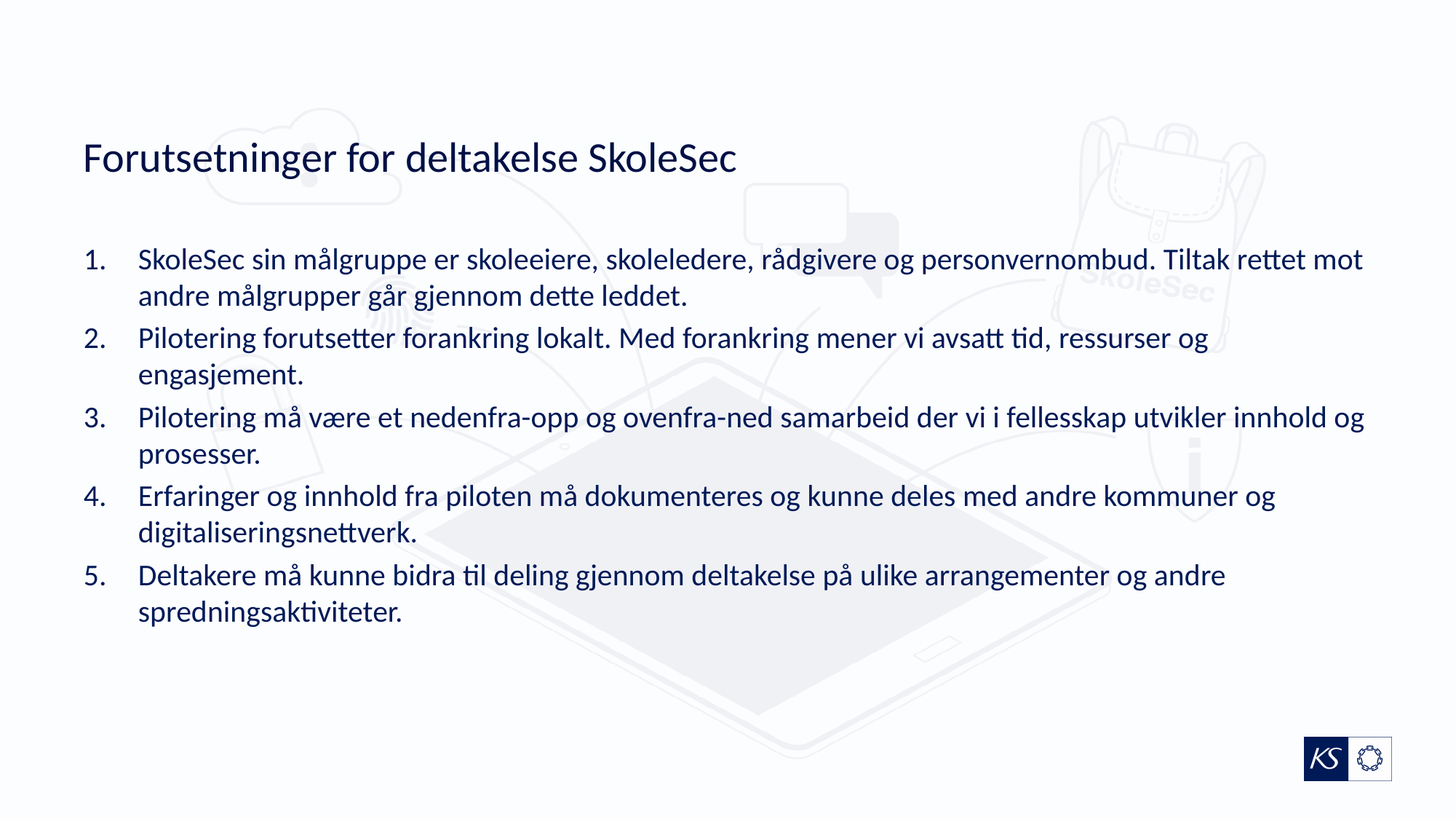

# Forutsetninger for deltakelse SkoleSec
SkoleSec sin målgruppe er skoleeiere, skoleledere, rådgivere og personvernombud. Tiltak rettet mot andre målgrupper går gjennom dette leddet.
Pilotering forutsetter forankring lokalt. Med forankring mener vi avsatt tid, ressurser og engasjement.
Pilotering må være et nedenfra-opp og ovenfra-ned samarbeid der vi i fellesskap utvikler innhold og prosesser.
Erfaringer og innhold fra piloten må dokumenteres og kunne deles med andre kommuner og digitaliseringsnettverk.
Deltakere må kunne bidra til deling gjennom deltakelse på ulike arrangementer og andre spredningsaktiviteter.